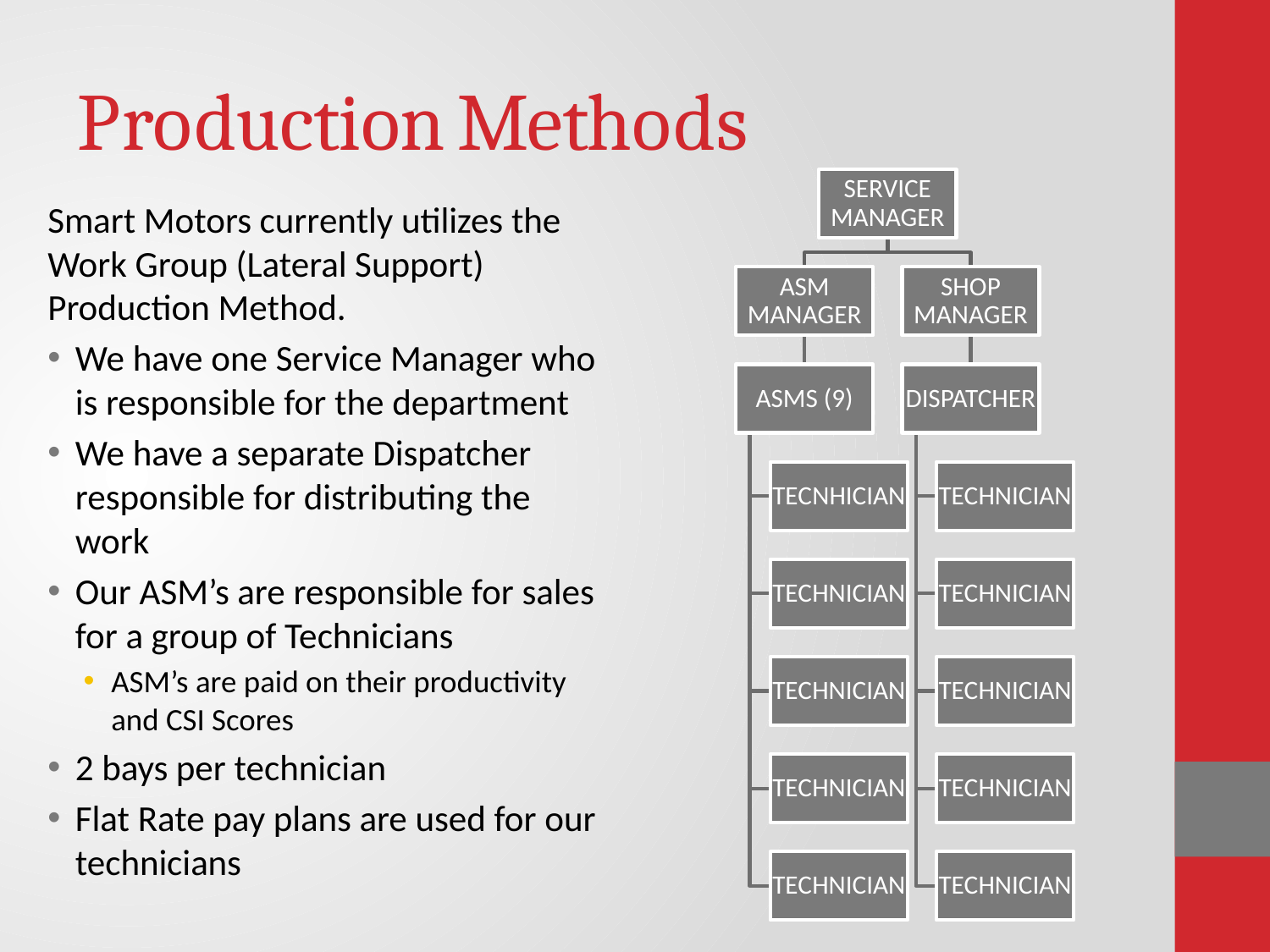

# Production Methods
SERVICE MANAGER
ASM MANAGER
ASMS (9)
TECNHICIAN
TECHNICIAN
TECHNICIAN
TECHNICIAN
TECHNICIAN
SHOP MANAGER
DISPATCHER
TECHNICIAN
TECHNICIAN
TECHNICIAN
TECHNICIAN
TECHNICIAN
Smart Motors currently utilizes the Work Group (Lateral Support) Production Method.
We have one Service Manager who is responsible for the department
We have a separate Dispatcher responsible for distributing the work
Our ASM’s are responsible for sales for a group of Technicians
ASM’s are paid on their productivity and CSI Scores
2 bays per technician
Flat Rate pay plans are used for our technicians